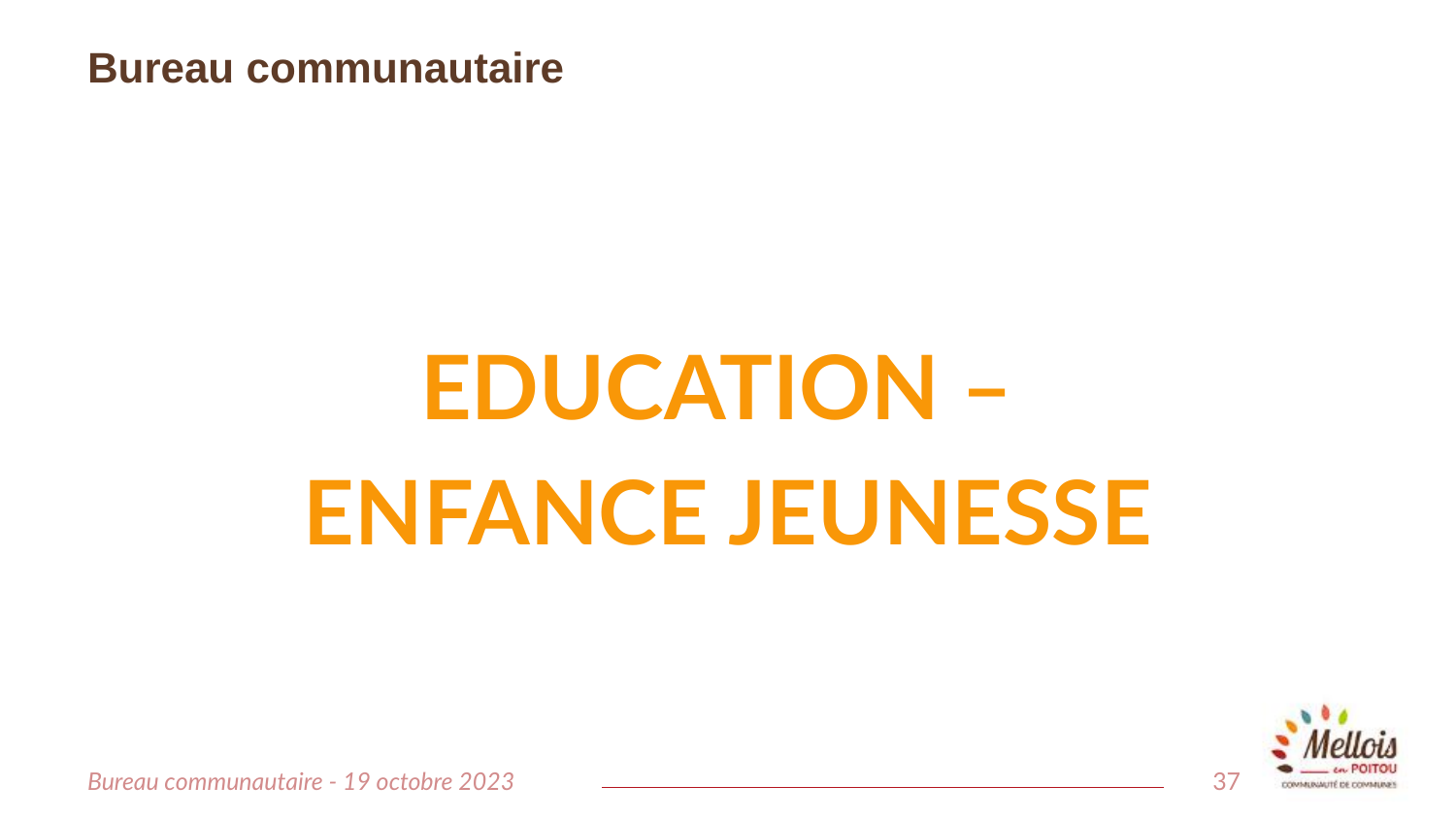

# Bureau communautaire

EDUCATION –
ENFANCE JEUNESSE
Bureau communautaire - 19 octobre 2023
37